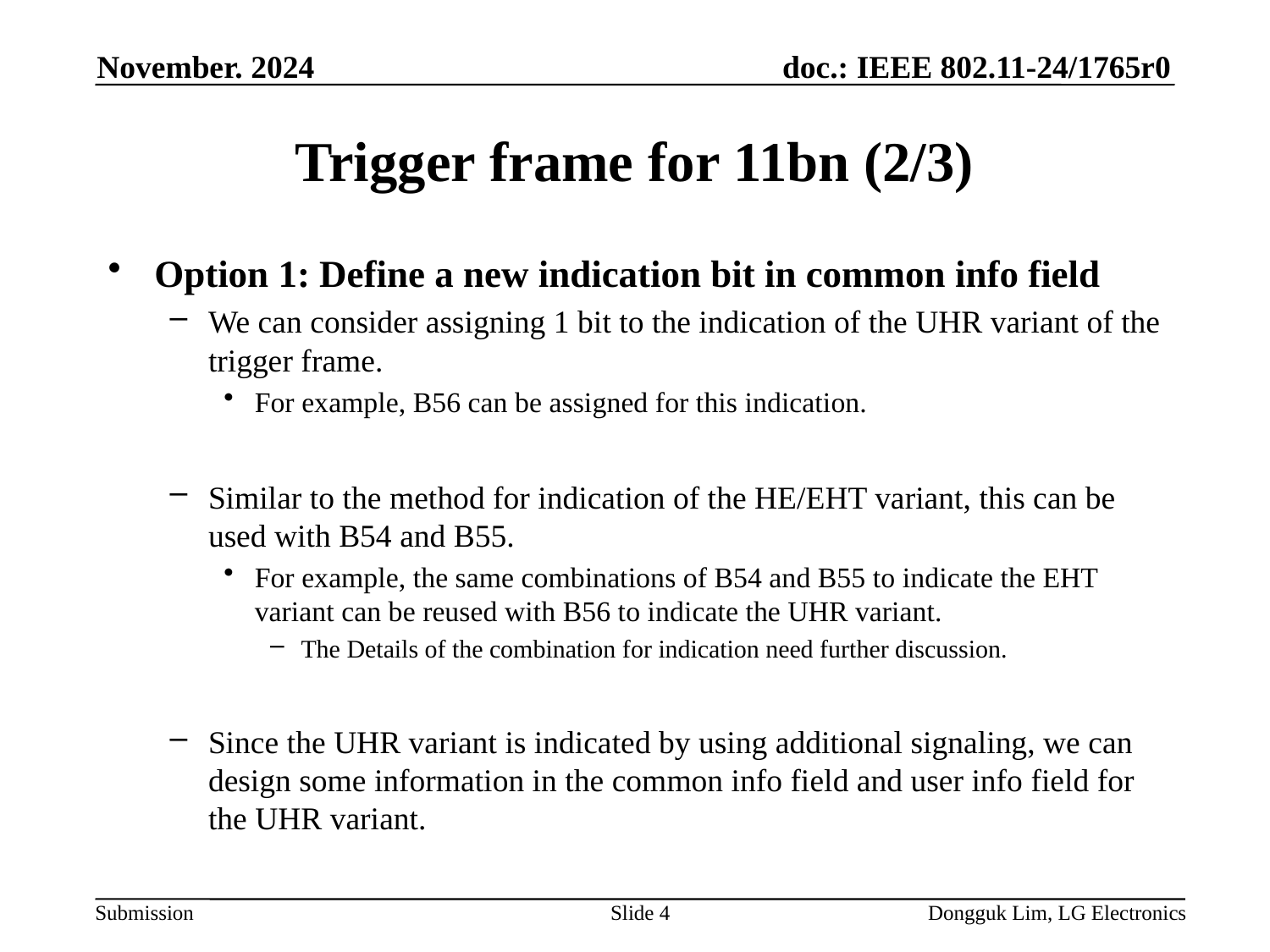

November. 2024
# Trigger frame for 11bn (2/3)
Option 1: Define a new indication bit in common info field
We can consider assigning 1 bit to the indication of the UHR variant of the trigger frame.
For example, B56 can be assigned for this indication.

Similar to the method for indication of the HE/EHT variant, this can be used with B54 and B55.
For example, the same combinations of B54 and B55 to indicate the EHT variant can be reused with B56 to indicate the UHR variant.
The Details of the combination for indication need further discussion.

Since the UHR variant is indicated by using additional signaling, we can design some information in the common info field and user info field for the UHR variant.
Slide 4
Dongguk Lim, LG Electronics